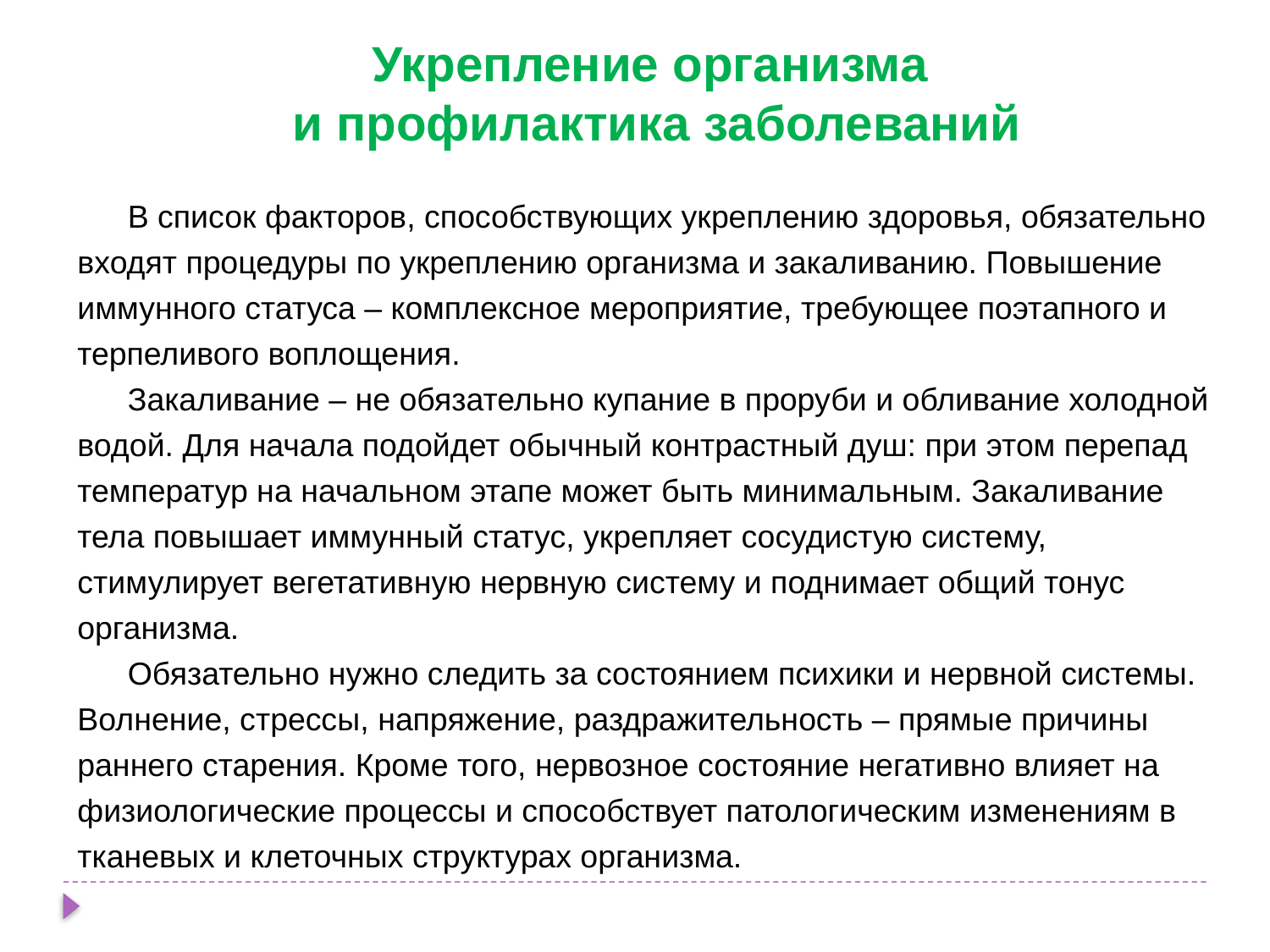

Укрепление организма
 и профилактика заболеваний

В список факторов, способствующих укреплению здоровья, обязательно входят процедуры по укреплению организма и закаливанию. Повышение иммунного статуса – комплексное мероприятие, требующее поэтапного и терпеливого воплощения.
Закаливание – не обязательно купание в проруби и обливание холодной водой. Для начала подойдет обычный контрастный душ: при этом перепад температур на начальном этапе может быть минимальным. Закаливание тела повышает иммунный статус, укрепляет сосудистую систему, стимулирует вегетативную нервную систему и поднимает общий тонус организма.
Обязательно нужно следить за состоянием психики и нервной системы. Волнение, стрессы, напряжение, раздражительность – прямые причины раннего старения. Кроме того, нервозное состояние негативно влияет на физиологические процессы и способствует патологическим изменениям в тканевых и клеточных структурах организма.